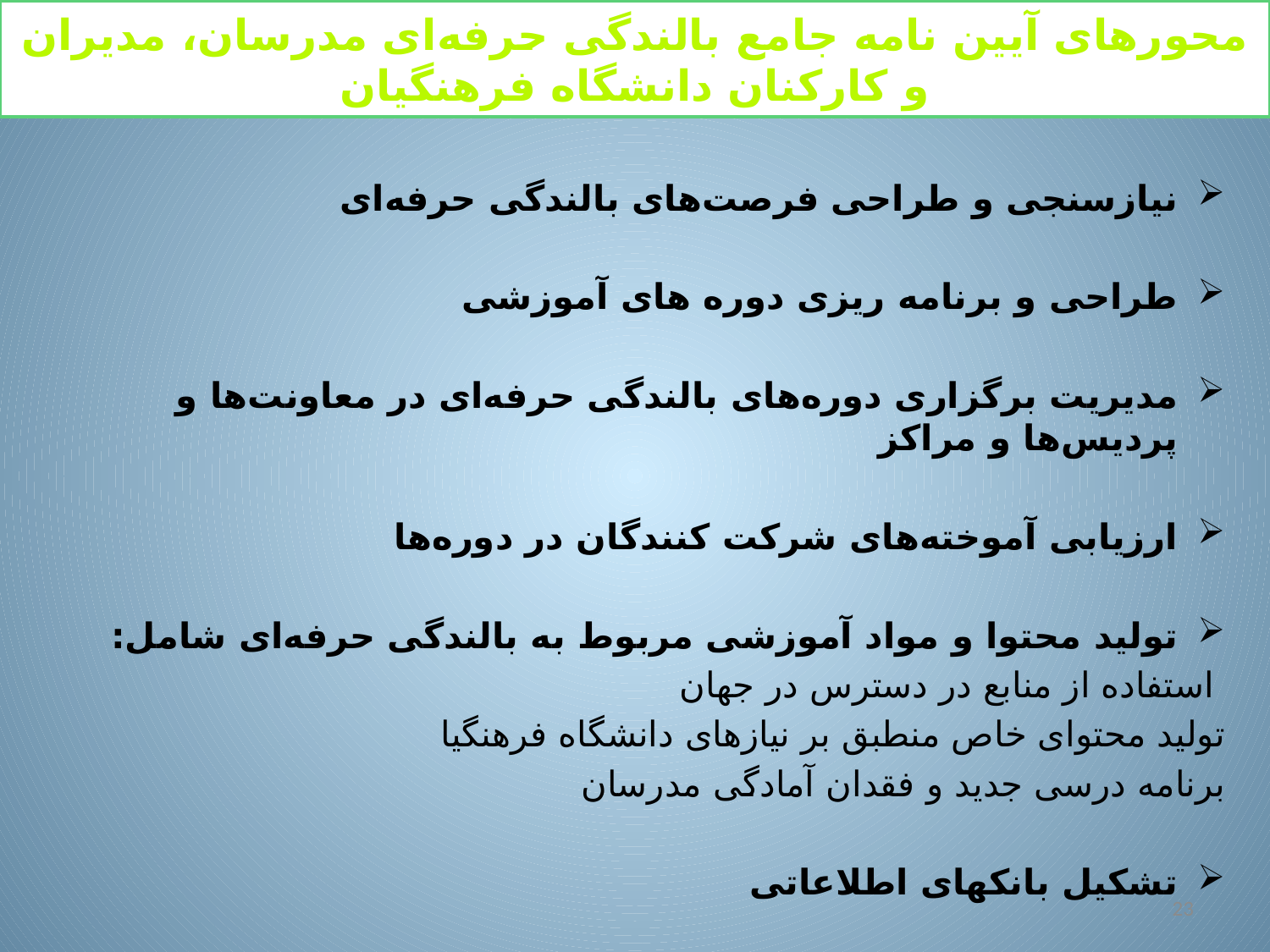

محورهای آیین نامه جامع بالندگی حرفه‌ای مدرسان، مدیران و کارکنان دانشگاه فرهنگیان
نیازسنجی و طراحی فرصت‌های بالندگی حرفه‌ای

طراحی و برنامه ریزی دوره های آموزشی

مدیریت برگزاری دوره‌های بالندگی حرفه‌ای در معاونت‌ها و پردیس‌ها و مراکز

ارزیابی آموخته‌های شرکت کنندگان در دوره‌ها

تولید محتوا و مواد آموزشی مربوط به بالندگی حرفه‌ای شامل:
   استفاده از منابع در دسترس در جهان
   تولید محتوای خاص منطبق بر نیازهای دانشگاه فرهنگیا
    برنامه درسی جدید و فقدان آمادگی مدرسان

تشکیل بانکهای اطلاعاتی

23